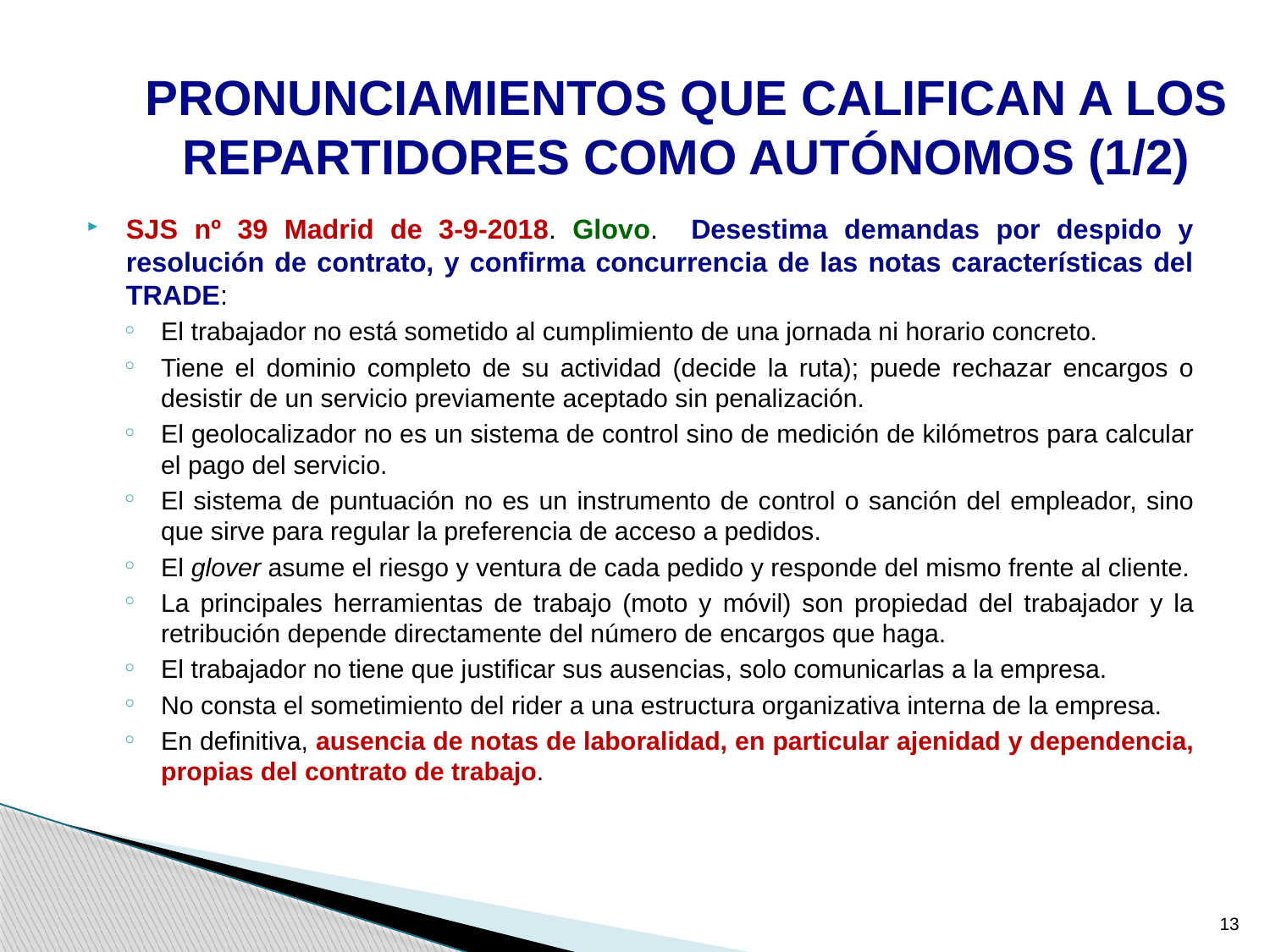

# PRONUNCIAMIENTOS QUE CALIFICAN A LOS REPARTIDORES COMO AUTÓNOMOS (1/2)
SJS nº 39 Madrid de 3-9-2018. Glovo.  Desestima demandas por despido y resolución de contrato, y confirma concurrencia de las notas características del TRADE:
El trabajador no está sometido al cumplimiento de una jornada ni horario concreto.
Tiene el dominio completo de su actividad (decide la ruta); puede rechazar encargos o desistir de un servicio previamente aceptado sin penalización.
El geolocalizador no es un sistema de control sino de medición de kilómetros para calcular el pago del servicio.
El sistema de puntuación no es un instrumento de control o sanción del empleador, sino que sirve para regular la preferencia de acceso a pedidos.
El glover asume el riesgo y ventura de cada pedido y responde del mismo frente al cliente.
La principales herramientas de trabajo (moto y móvil) son propiedad del trabajador y la retribución depende directamente del número de encargos que haga.
El trabajador no tiene que justificar sus ausencias, solo comunicarlas a la empresa.
No consta el sometimiento del rider a una estructura organizativa interna de la empresa.
En definitiva, ausencia de notas de laboralidad, en particular ajenidad y dependencia, propias del contrato de trabajo.

13